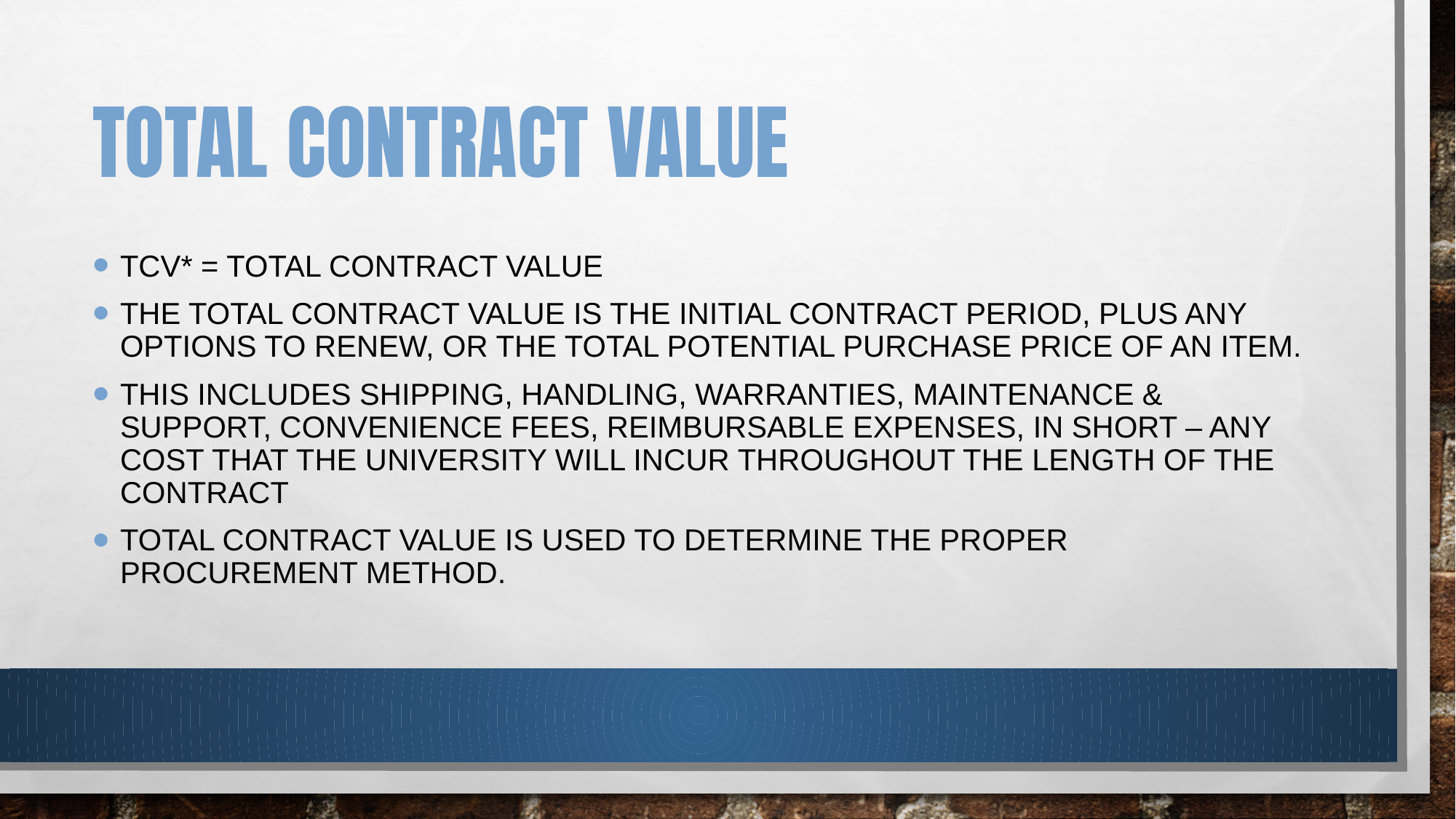

# Total Contract Value
TCV* = Total Contract Value
The total contract value is the initial contract period, plus any options to renew, or the total potential purchase price of an item.
This includes shipping, handling, warranties, maintenance & support, convenience fees, reimbursable expenses, in short – ANY cost that the University will incur throughout the length of the contract
Total Contract Value is used to determine the proper procurement method.